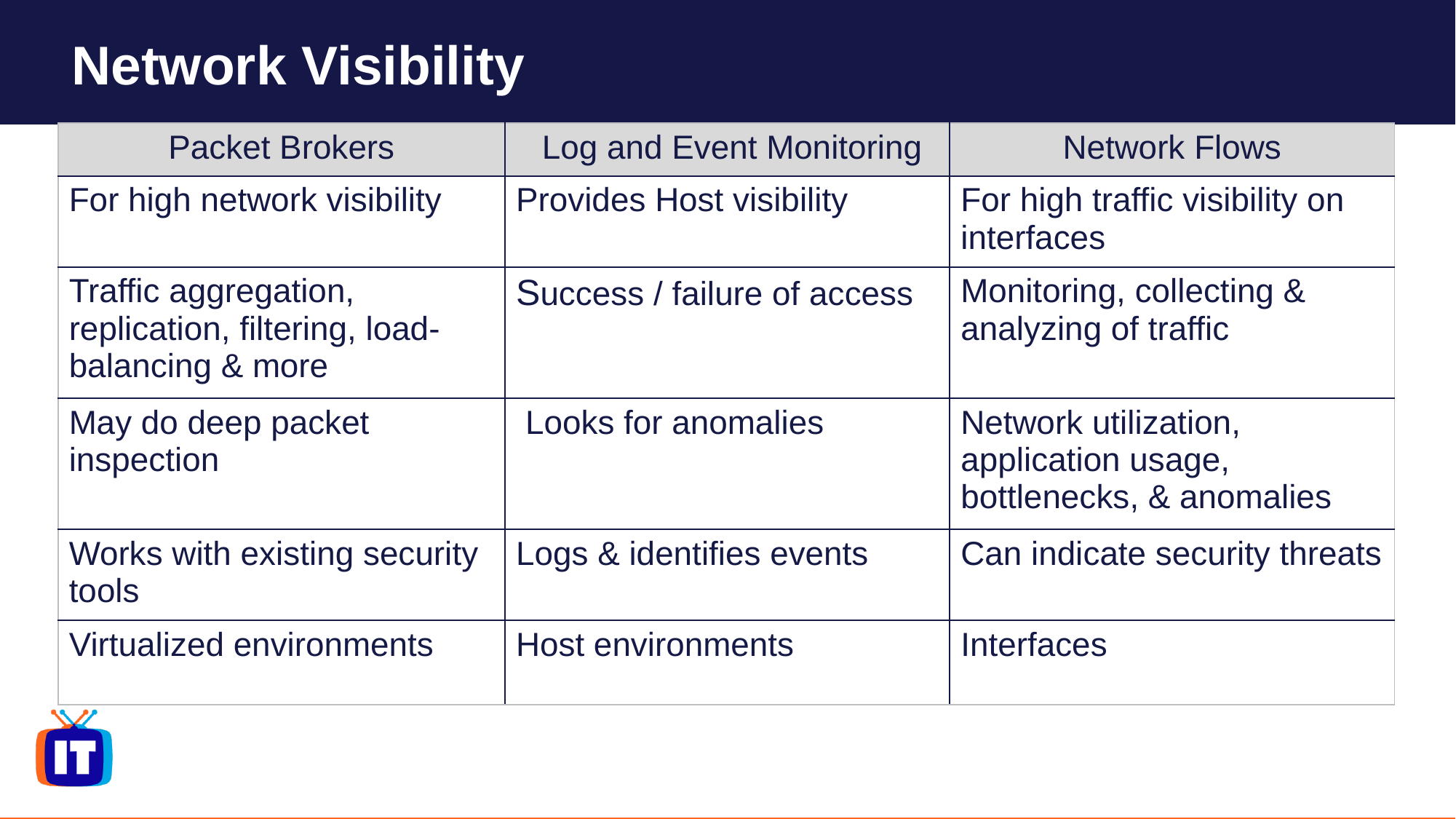

# Network Visibility
| Packet Brokers | Log and Event Monitoring | Network Flows |
| --- | --- | --- |
| For high network visibility | Provides Host visibility | For high traffic visibility on interfaces |
| Traffic aggregation, replication, filtering, load-balancing & more | Success / failure of access | Monitoring, collecting & analyzing of traffic |
| May do deep packet inspection | Looks for anomalies | Network utilization, application usage, bottlenecks, & anomalies |
| Works with existing security tools | Logs & identifies events | Can indicate security threats |
| Virtualized environments | Host environments | Interfaces |